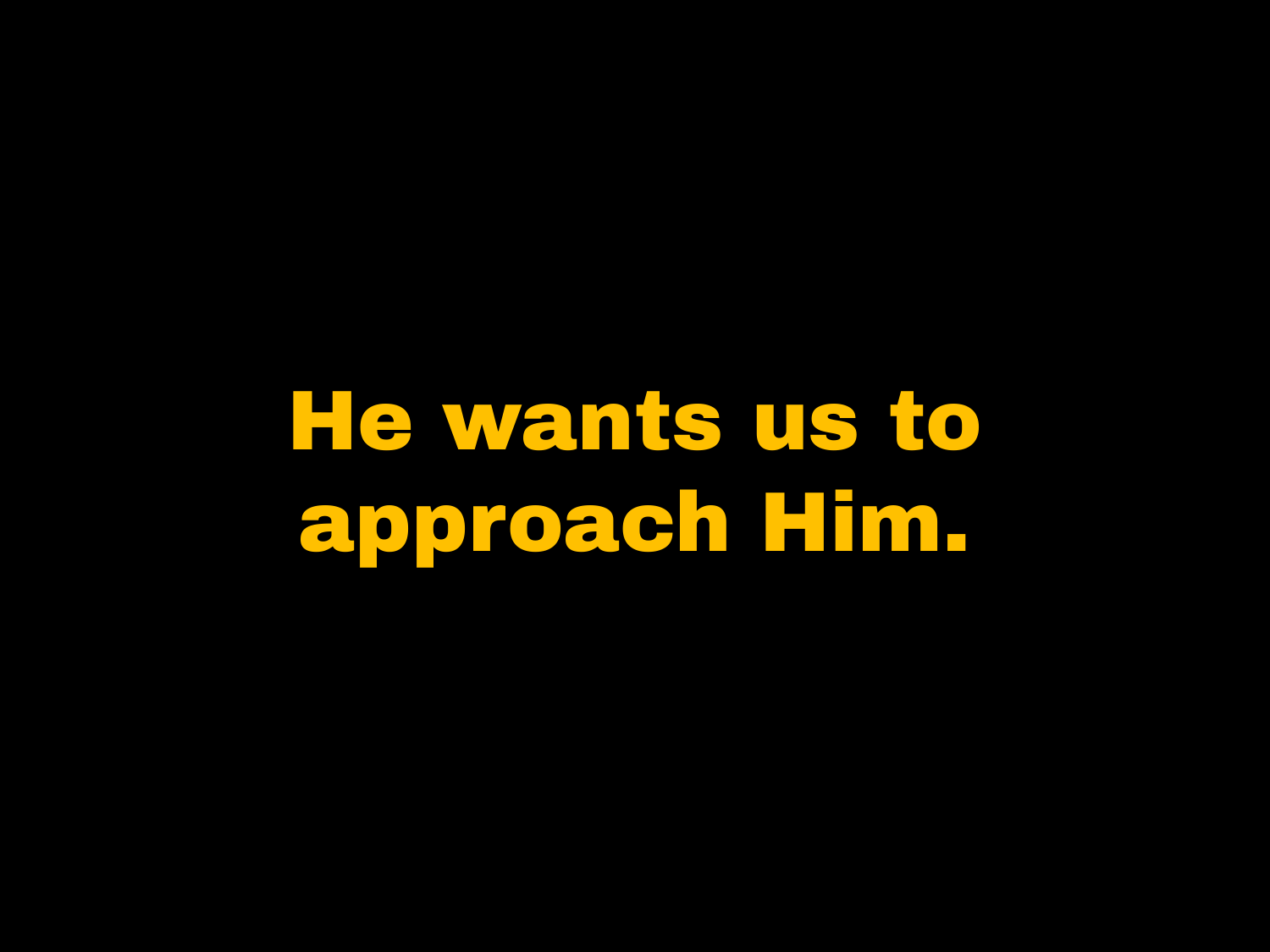

# He wants us to approach Him.